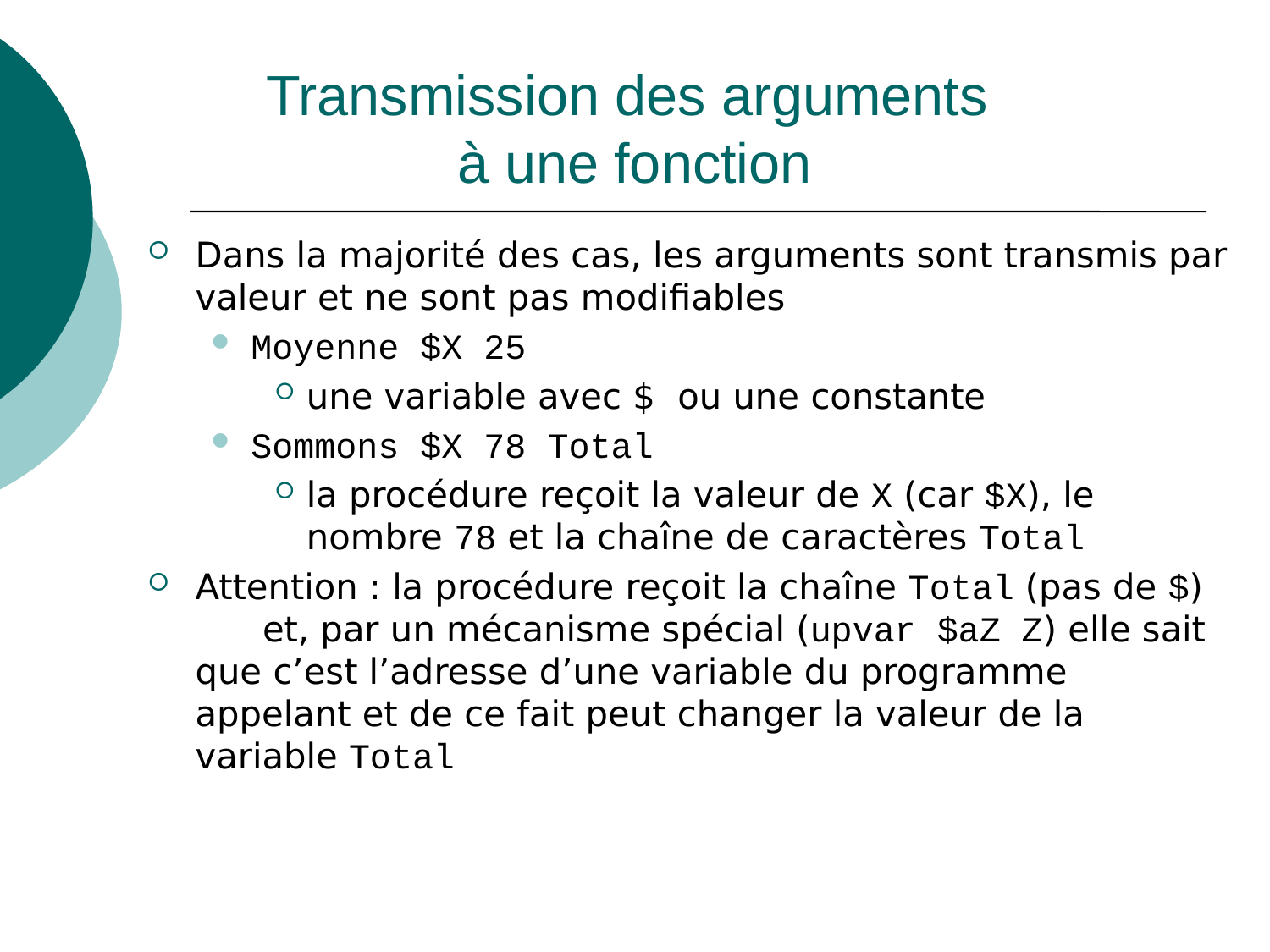

# Transmission des arguments à une fonction
Dans la majorité des cas, les arguments sont transmis par valeur et ne sont pas modifiables
Moyenne $X 25
une variable avec $  ou une constante
Sommons $X 78 Total
la procédure reçoit la valeur de X (car $X), le nombre 78 et la chaîne de caractères Total
Attention : la procédure reçoit la chaîne Total (pas de $)         et, par un mécanisme spécial (upvar $aZ Z) elle sait que c’est l’adresse d’une variable du programme appelant et de ce fait peut changer la valeur de la variable Total